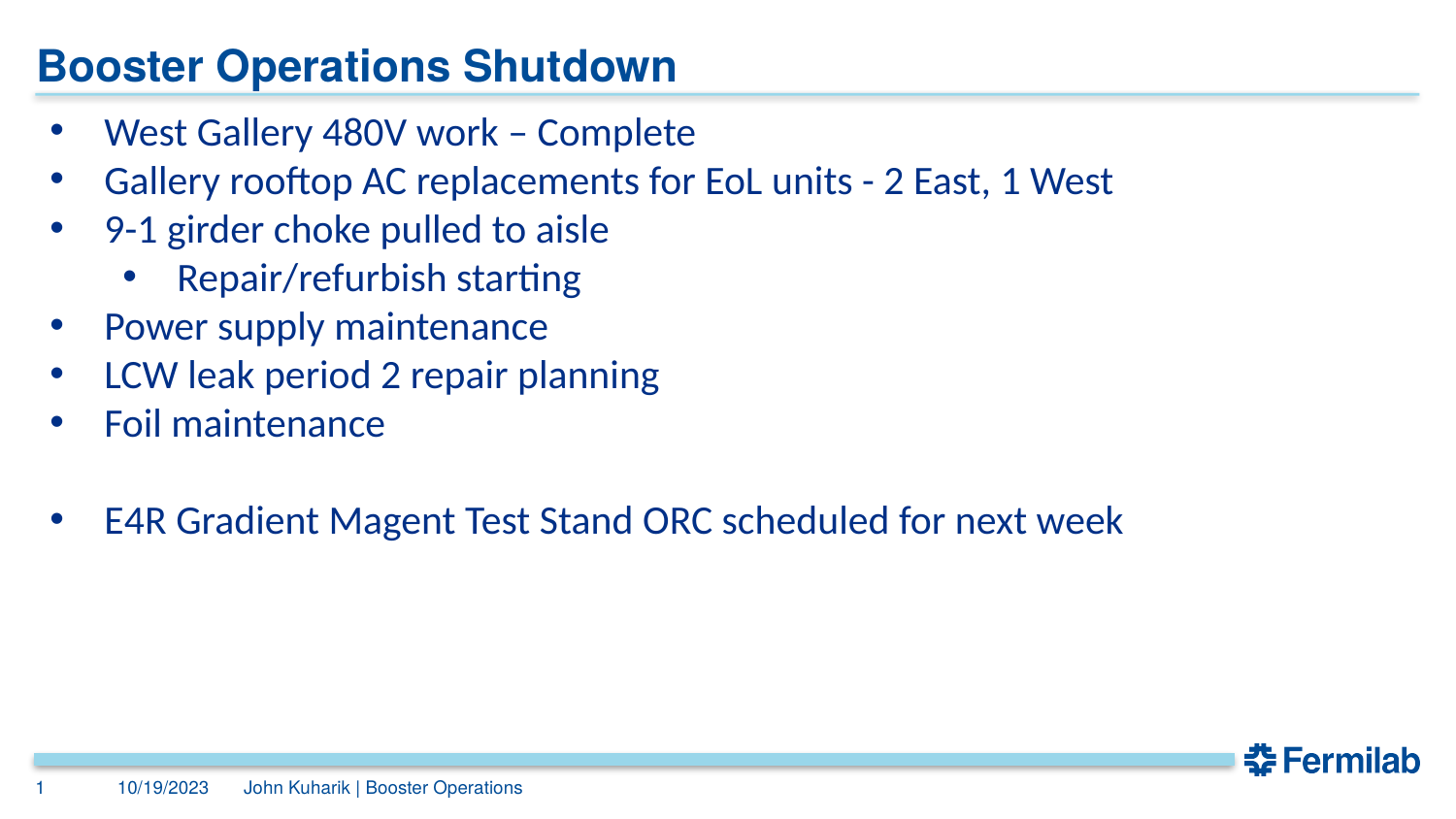

# Booster Operations Shutdown
West Gallery 480V work – Complete
Gallery rooftop AC replacements for EoL units - 2 East, 1 West
9-1 girder choke pulled to aisle
Repair/refurbish starting
Power supply maintenance
LCW leak period 2 repair planning
Foil maintenance

E4R Gradient Magent Test Stand ORC scheduled for next week

1
10/19/2023
John Kuharik | Booster Operations